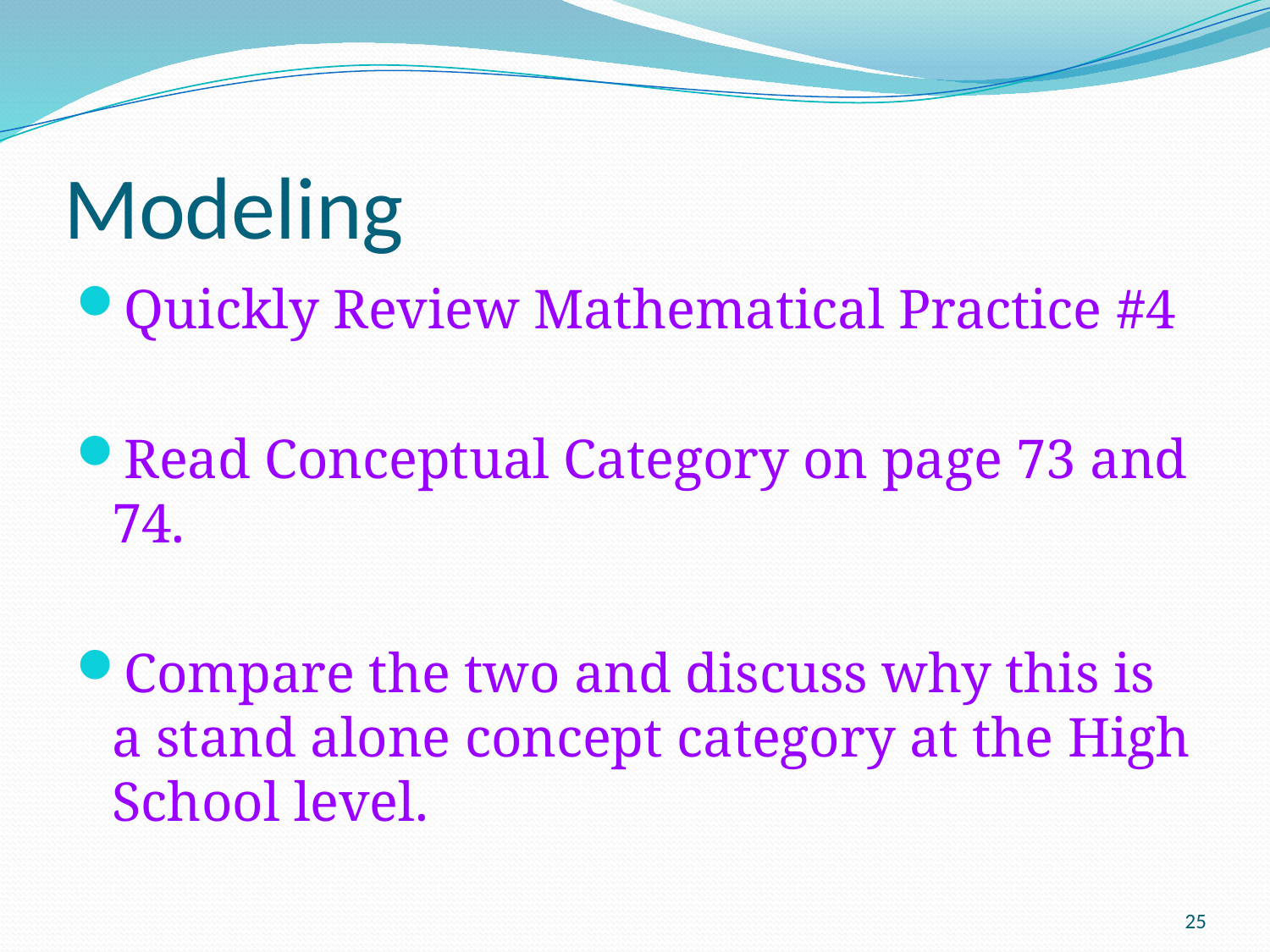

# Modeling
Quickly Review Mathematical Practice #4

Read Conceptual Category on page 73 and 74.

Compare the two and discuss why this is a stand alone concept category at the High School level.
25